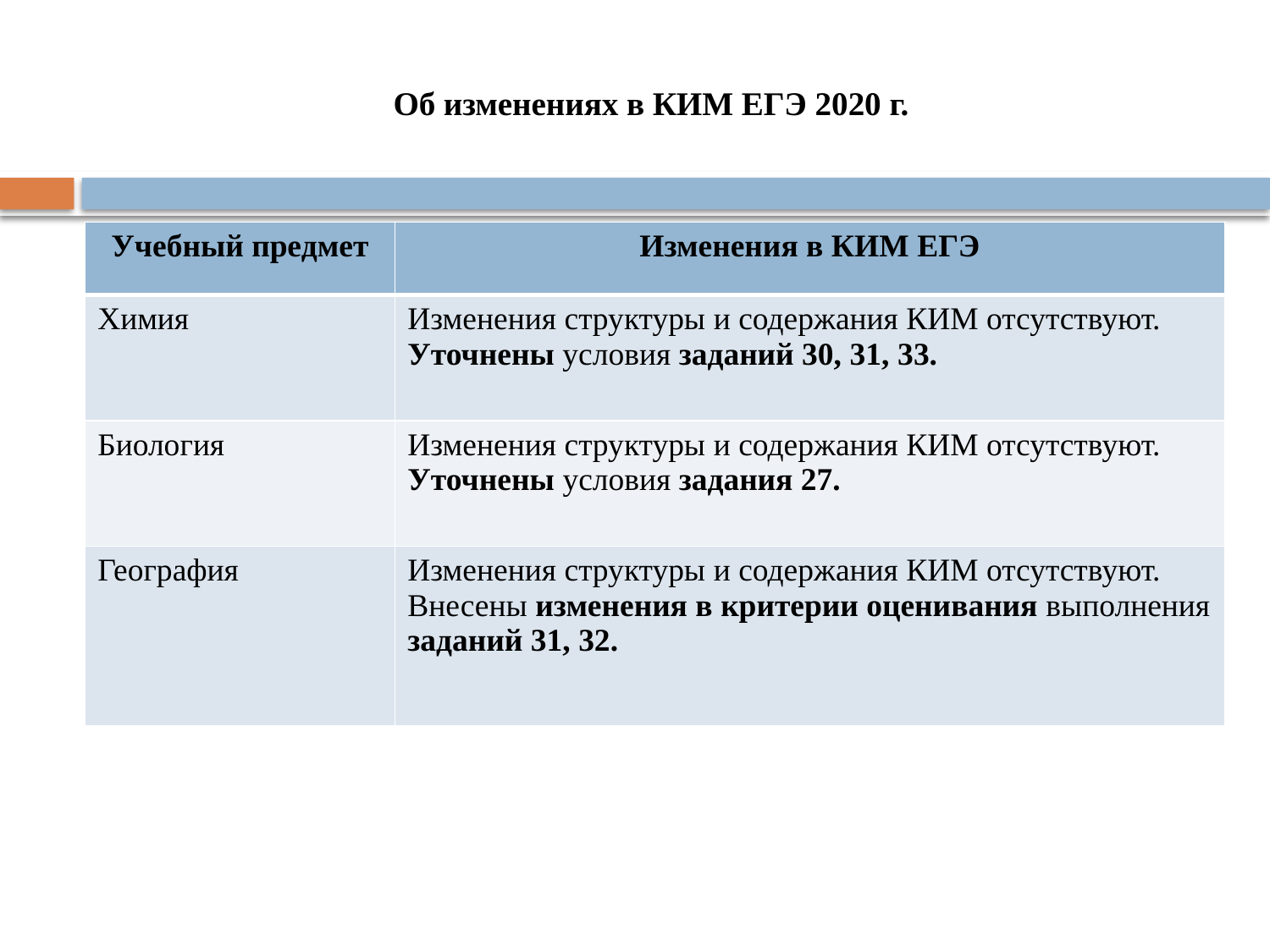

# Об изменениях в КИМ ЕГЭ 2020 г.
| Учебный предмет | Изменения в КИМ ЕГЭ |
| --- | --- |
| Химия | Изменения структуры и содержания КИМ отсутствуют. Уточнены условия заданий 30, 31, 33. |
| Биология | Изменения структуры и содержания КИМ отсутствуют. Уточнены условия задания 27. |
| География | Изменения структуры и содержания КИМ отсутствуют. Внесены изменения в критерии оценивания выполнения заданий 31, 32. |